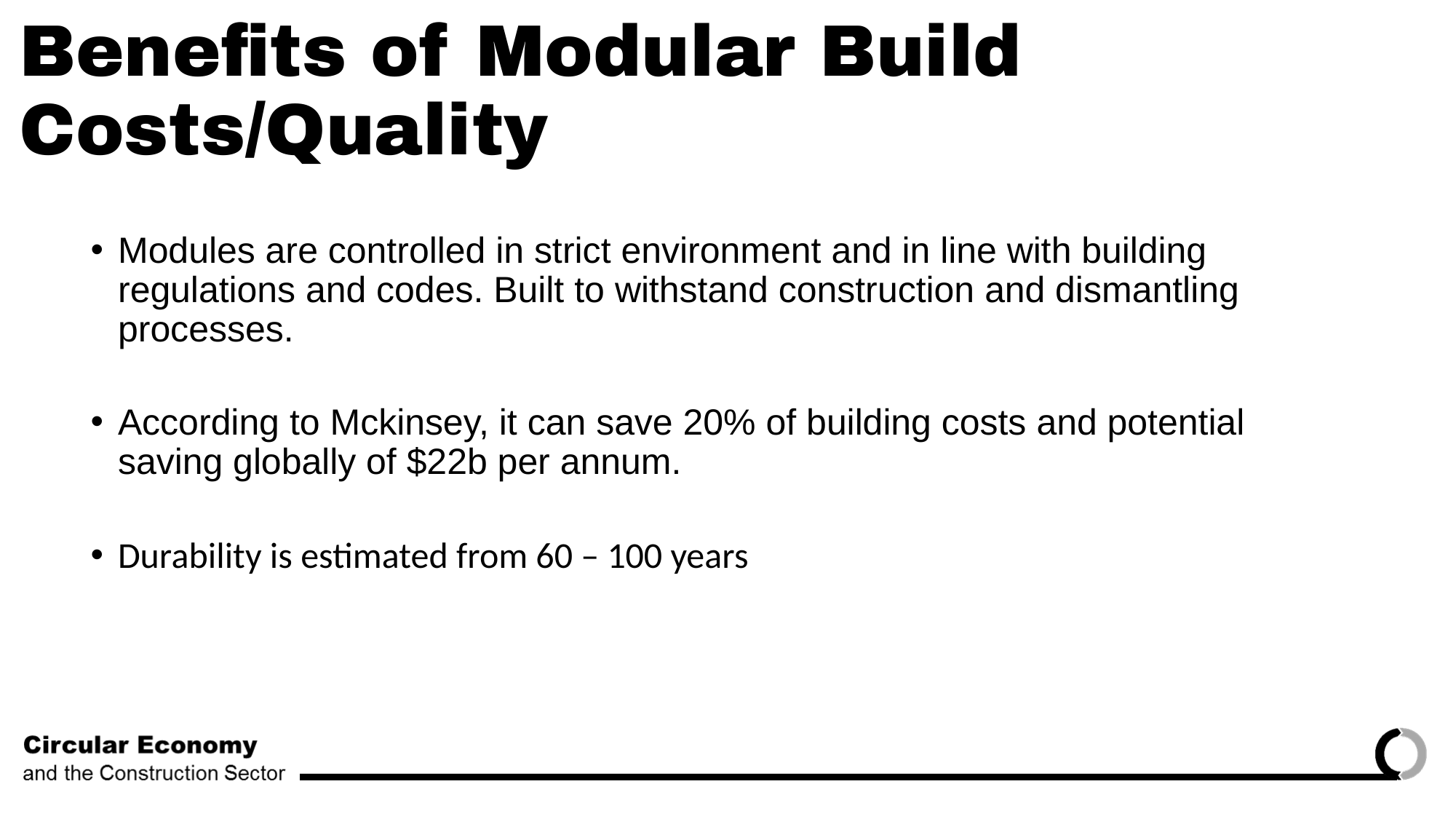

# Benefits of Modular Build Costs/Quality
Modules are controlled in strict environment and in line with building regulations and codes. Built to withstand construction and dismantling processes.

According to Mckinsey, it can save 20% of building costs and potential saving globally of $22b per annum.

Durability is estimated from 60 – 100 years